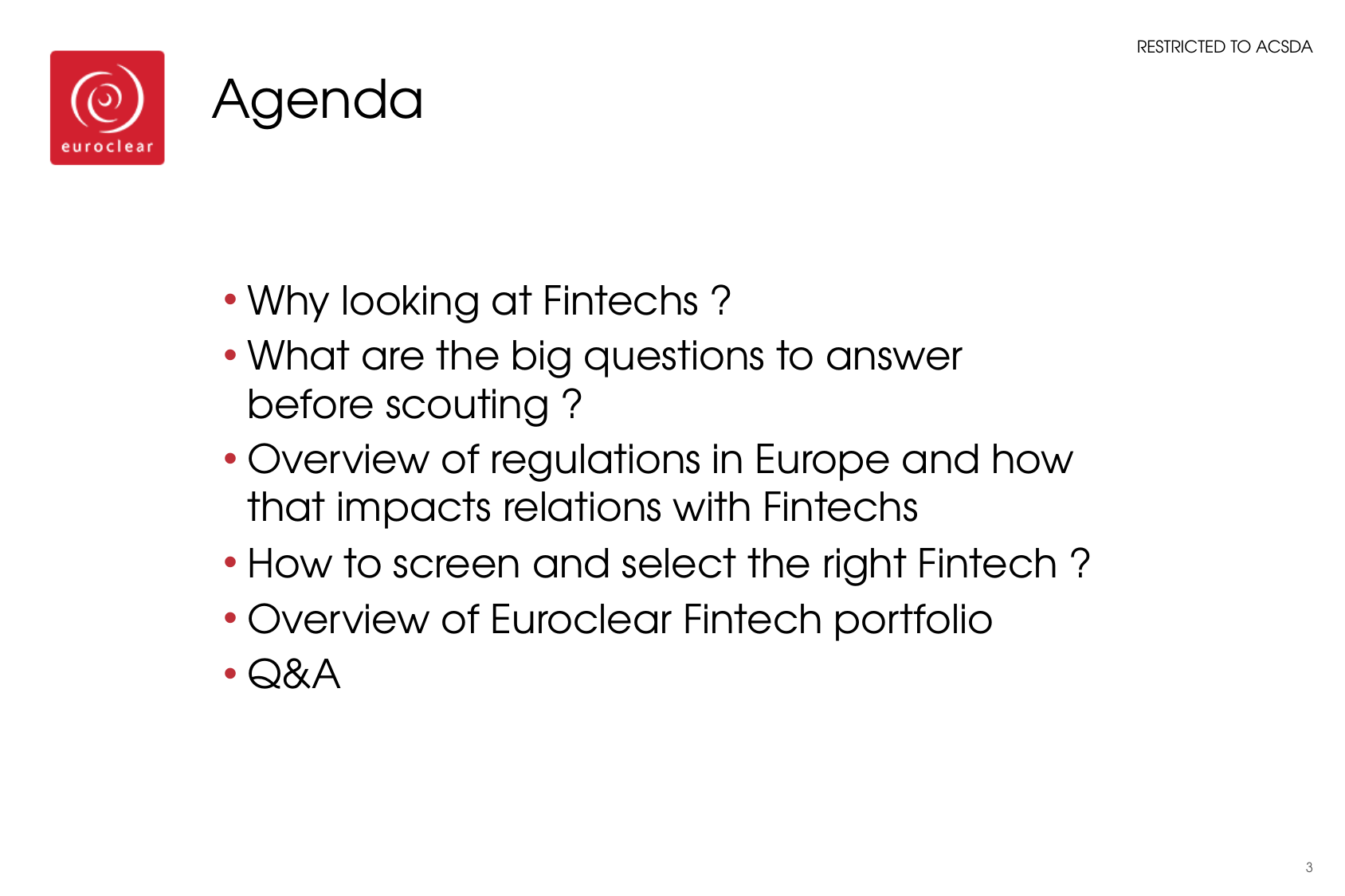

# Agenda
Why looking at Fintechs ?
What are the big questions to answer
before scouting ?
Overview of regulations in Europe and how that impacts relations with Fintechs
How to screen and select the right Fintech ?
Overview of Euroclear Fintech portfolio
Q&A

3